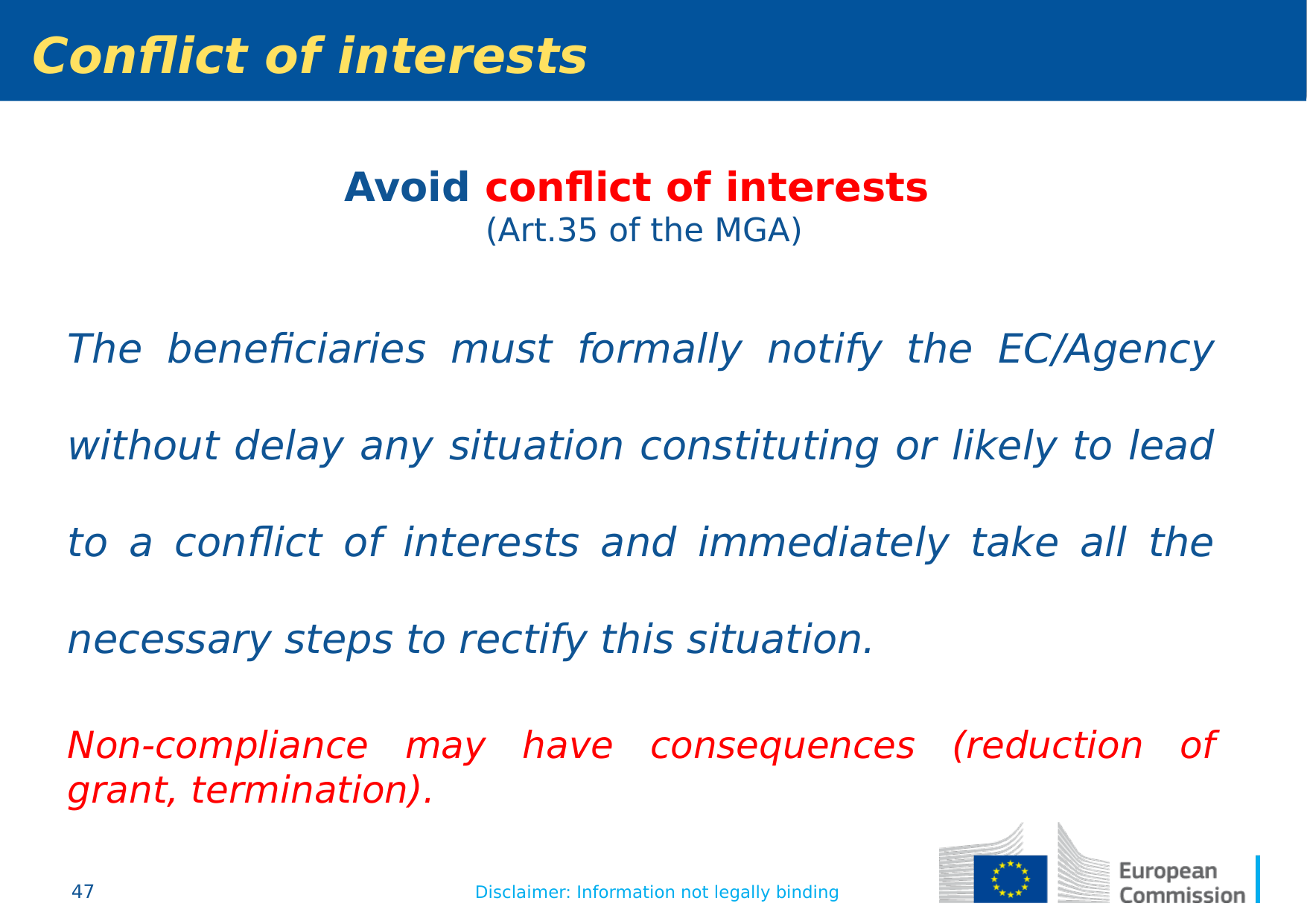

Conflict of interests

Avoid conflict of interests
(Art.35 of the MGA)
The beneficiaries must formally notify the EC/Agency without delay any situation constituting or likely to lead to a conflict of interests and immediately take all the necessary steps to rectify this situation.

Non-compliance may have consequences (reduction of grant, termination).